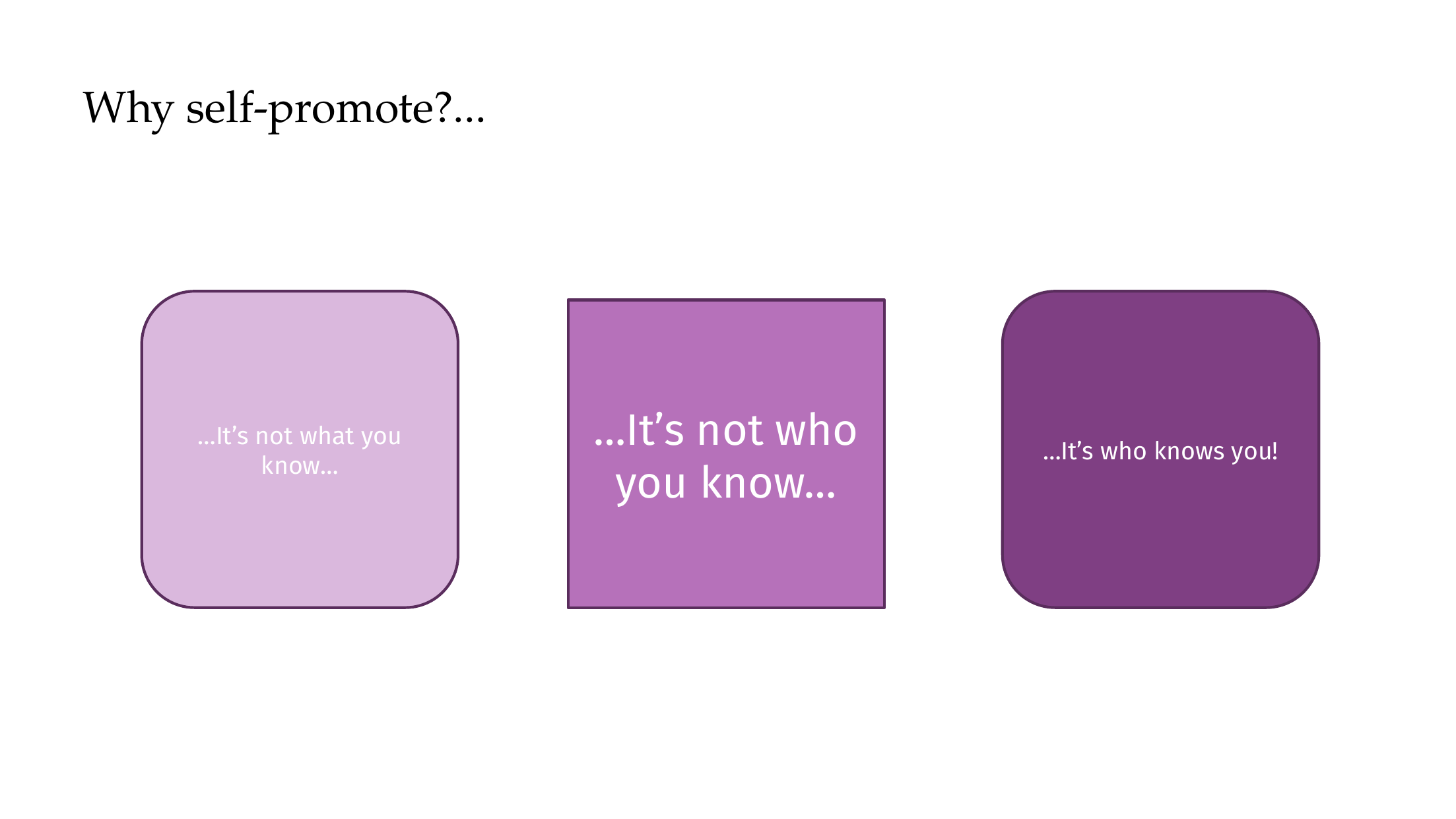

# Why self-promote?...
…It’s who knows you!
…It’s not what you know…
…It’s not who you know…